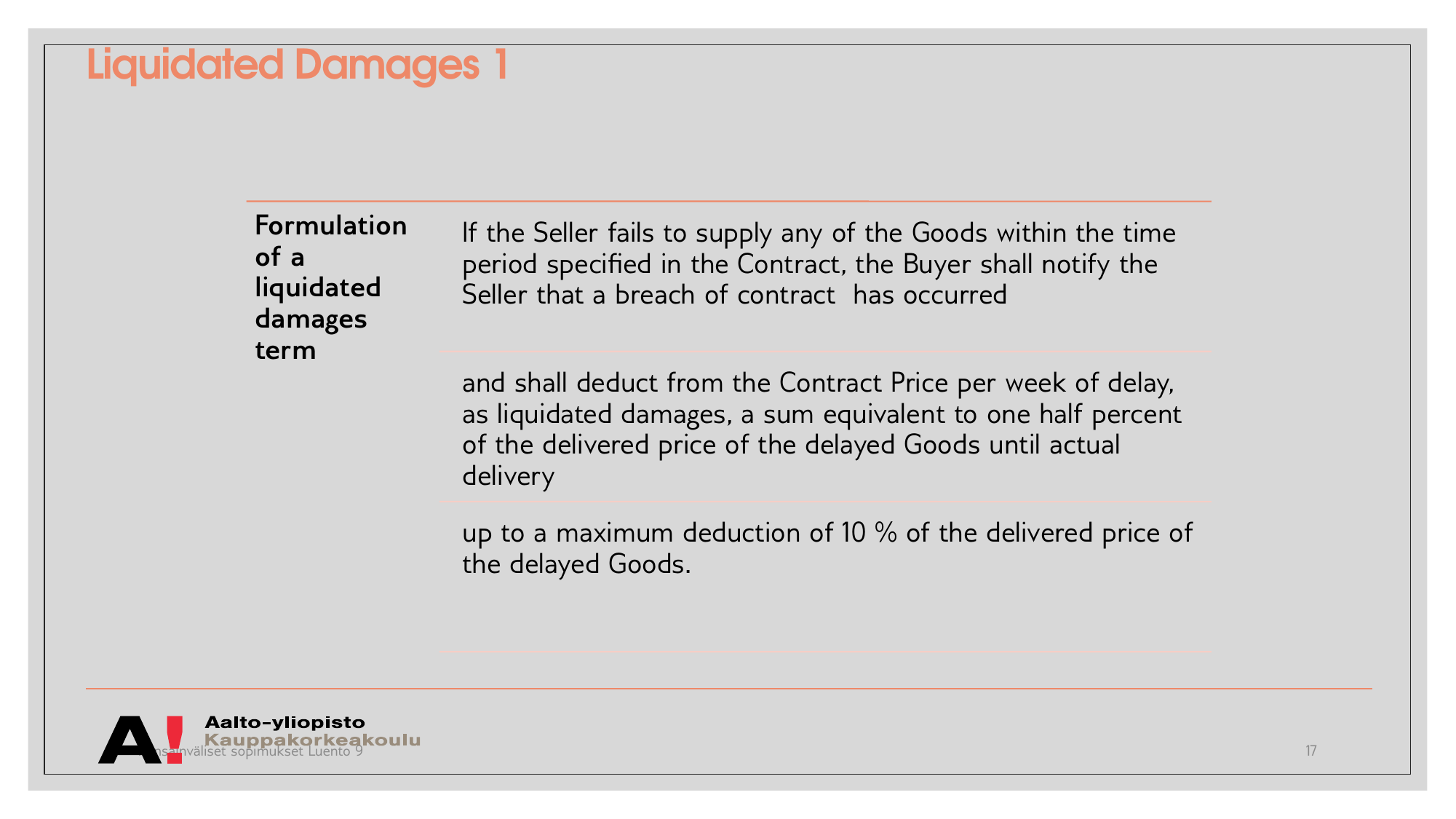

# Liquidated Damages 1
Formulation of a liquidated damages term
If the Seller fails to supply any of the Goods within the time period specified in the Contract, the Buyer shall notify the Seller that a breach of contract  has occurred
and shall deduct from the Contract Price per week of delay, as liquidated damages, a sum equivalent to one half percent of the delivered price of the delayed Goods until actual delivery
up to a maximum deduction of 10 % of the delivered price of the delayed Goods.
Kansainväliset sopimukset Luento 9
17